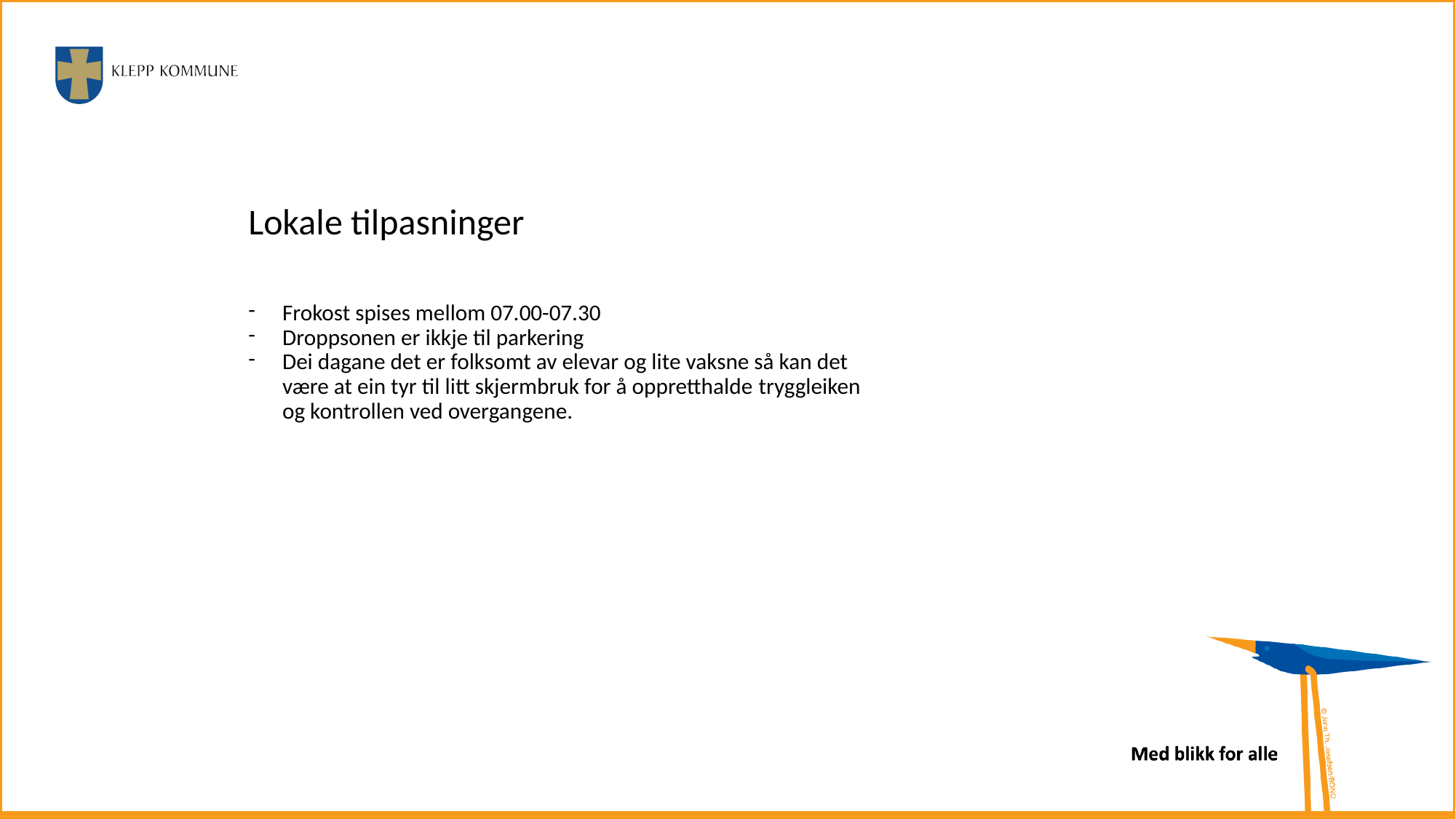

# Lokale tilpasninger
Frokost spises mellom 07.00-07.30
Droppsonen er ikkje til parkering
Dei dagane det er folksomt av elevar og lite vaksne så kan det være at ein tyr til litt skjermbruk for å oppretthalde tryggleiken og kontrollen ved overgangene.